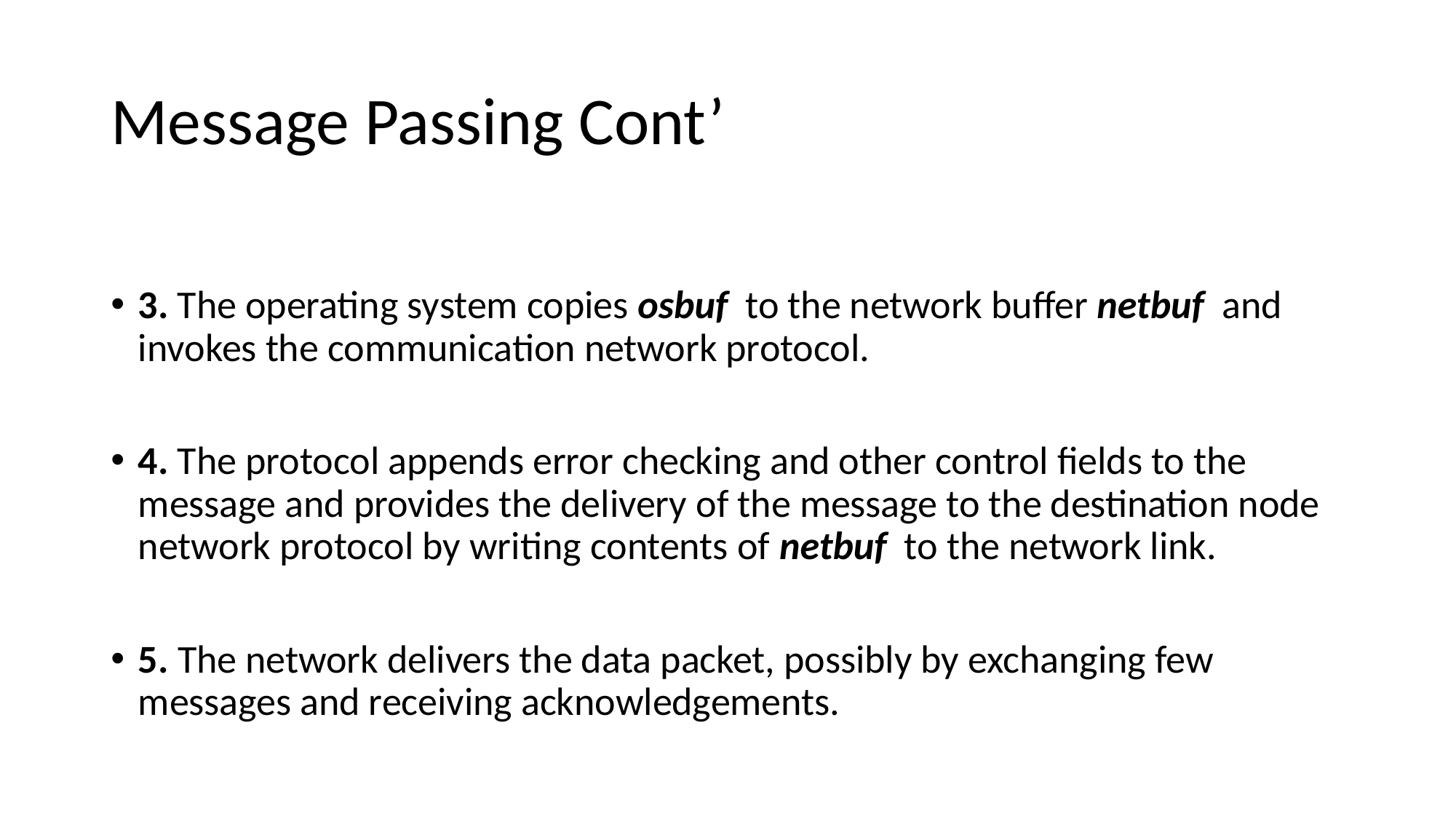

# Message Passing Cont’

3. The operating system copies osbuf  to the network buffer netbuf  and invokes the communication network protocol.

4. The protocol appends error checking and other control fields to the message and provides the delivery of the message to the destination node network protocol by writing contents of netbuf  to the network link.

5. The network delivers the data packet, possibly by exchanging few messages and receiving acknowledgements.